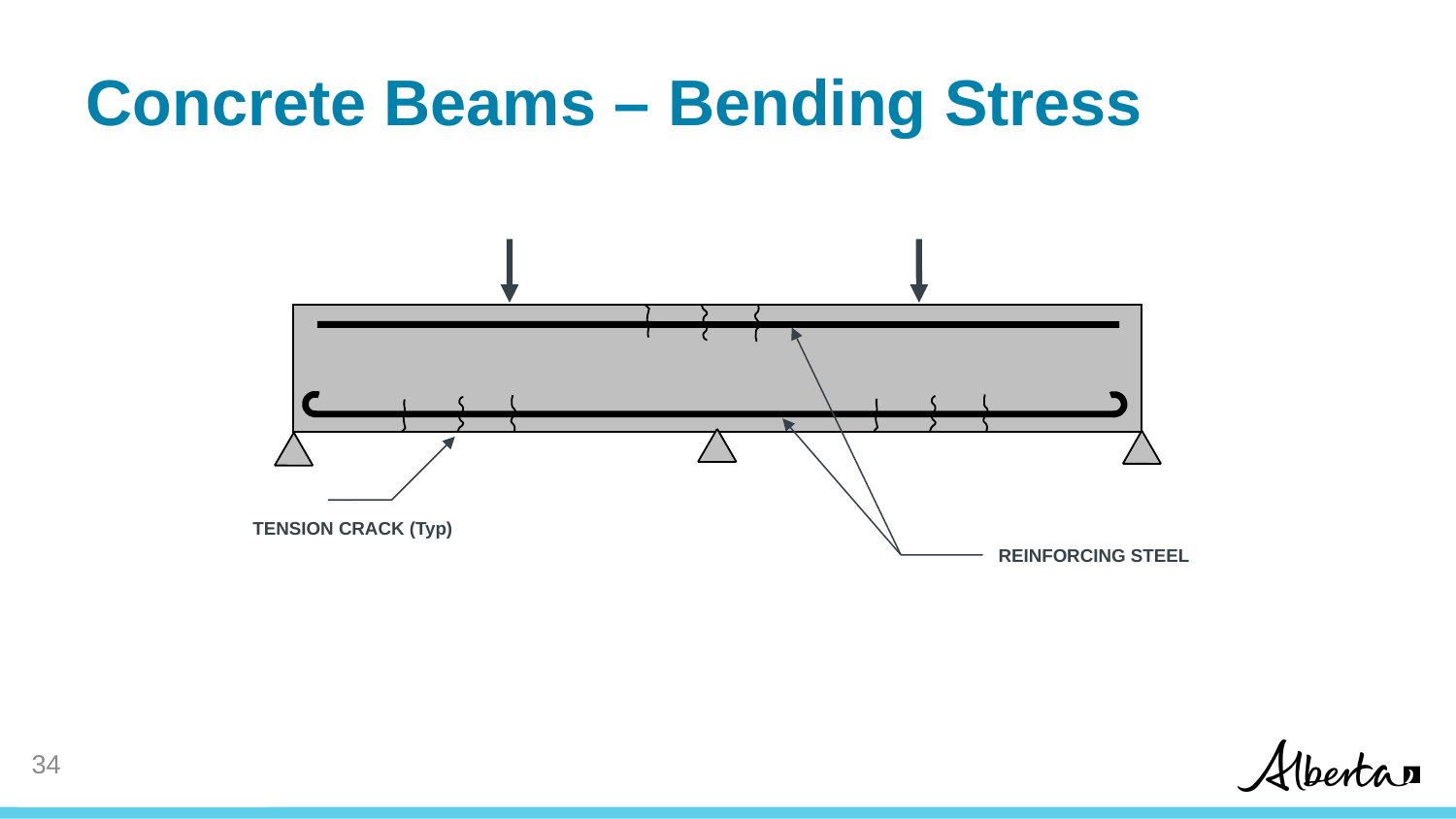

# Concrete Beams – Bending Stress

TENSION CRACK (Typ)
REINFORCING STEEL

34